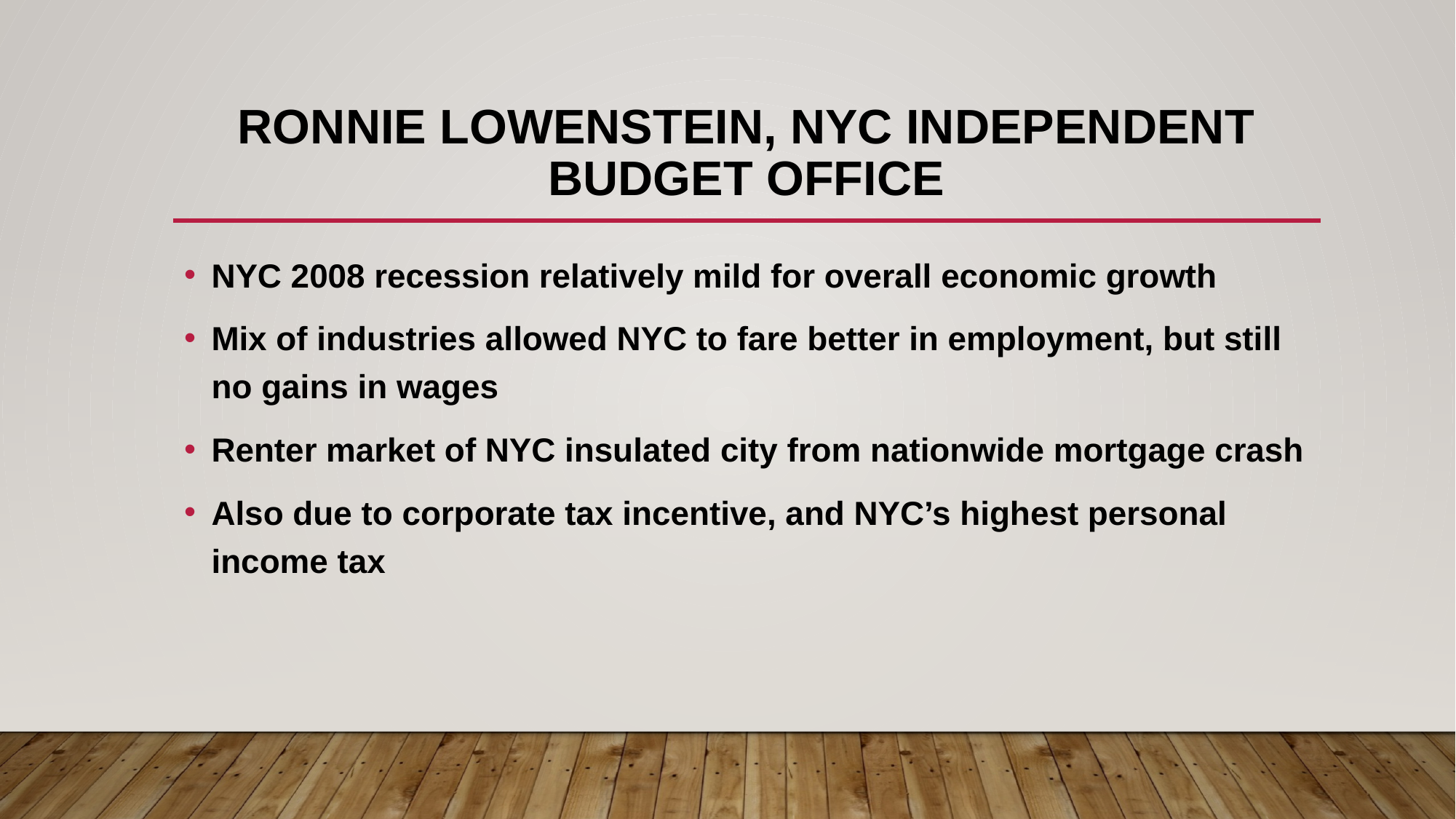

# Ronnie Lowenstein, NYC Independent Budget office
NYC 2008 recession relatively mild for overall economic growth
Mix of industries allowed NYC to fare better in employment, but still no gains in wages
Renter market of NYC insulated city from nationwide mortgage crash
Also due to corporate tax incentive, and NYC’s highest personal income tax